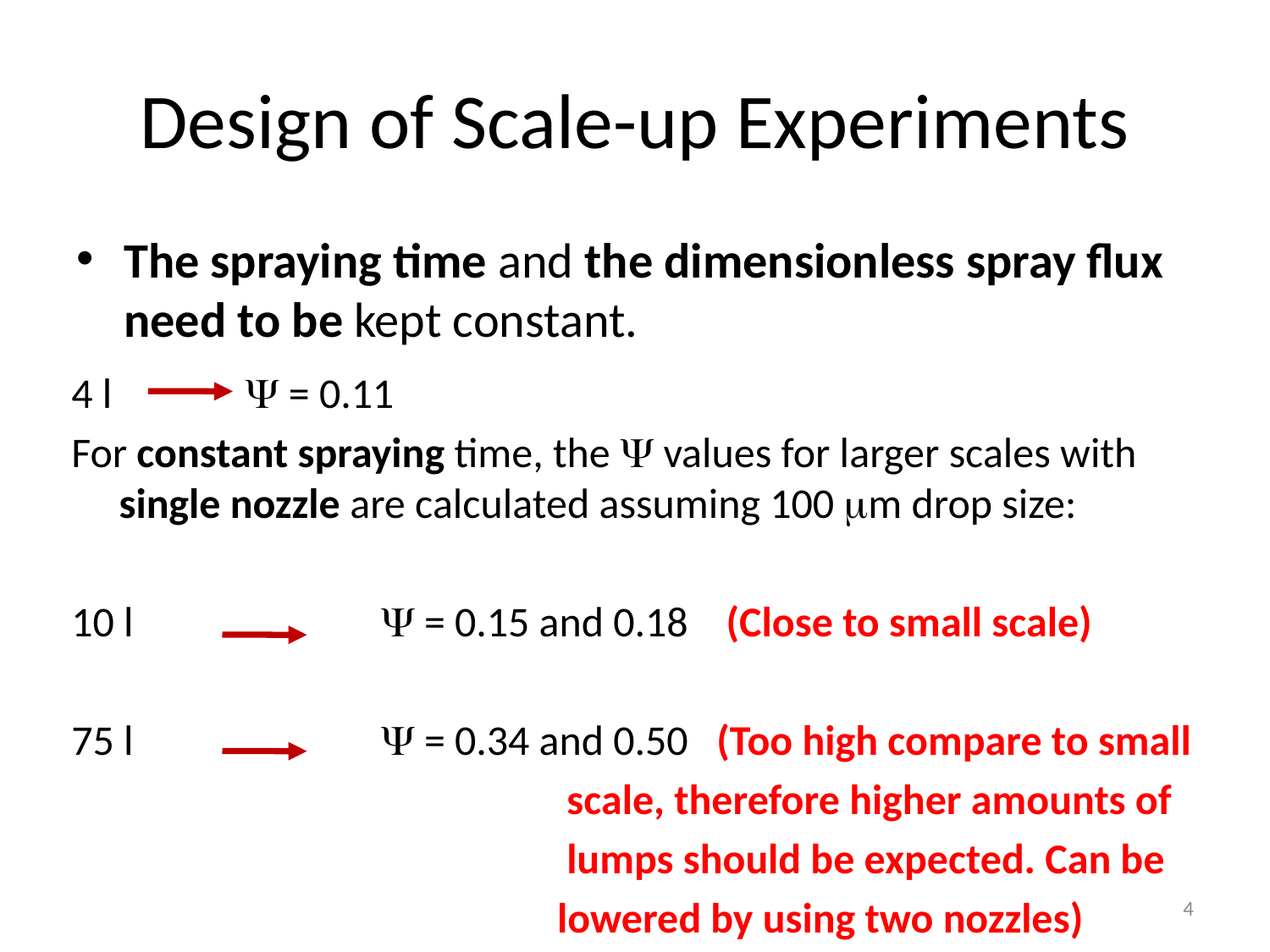

# Design of Scale-up Experiments
The spraying time and the dimensionless spray flux need to be kept constant.
4 l              Ψ = 0.11
For constant spraying time, the Ψ values for larger scales with single nozzle are calculated assuming 100 μm drop size:

10 l                          Ψ = 0.15 and 0.18    (Close to small scale)

75 l                          Ψ = 0.34 and 0.50   (Too high compare to small
                                                    scale, therefore higher amounts of
                                                    lumps should be expected. Can be
                                                   lowered by using two nozzles)
4